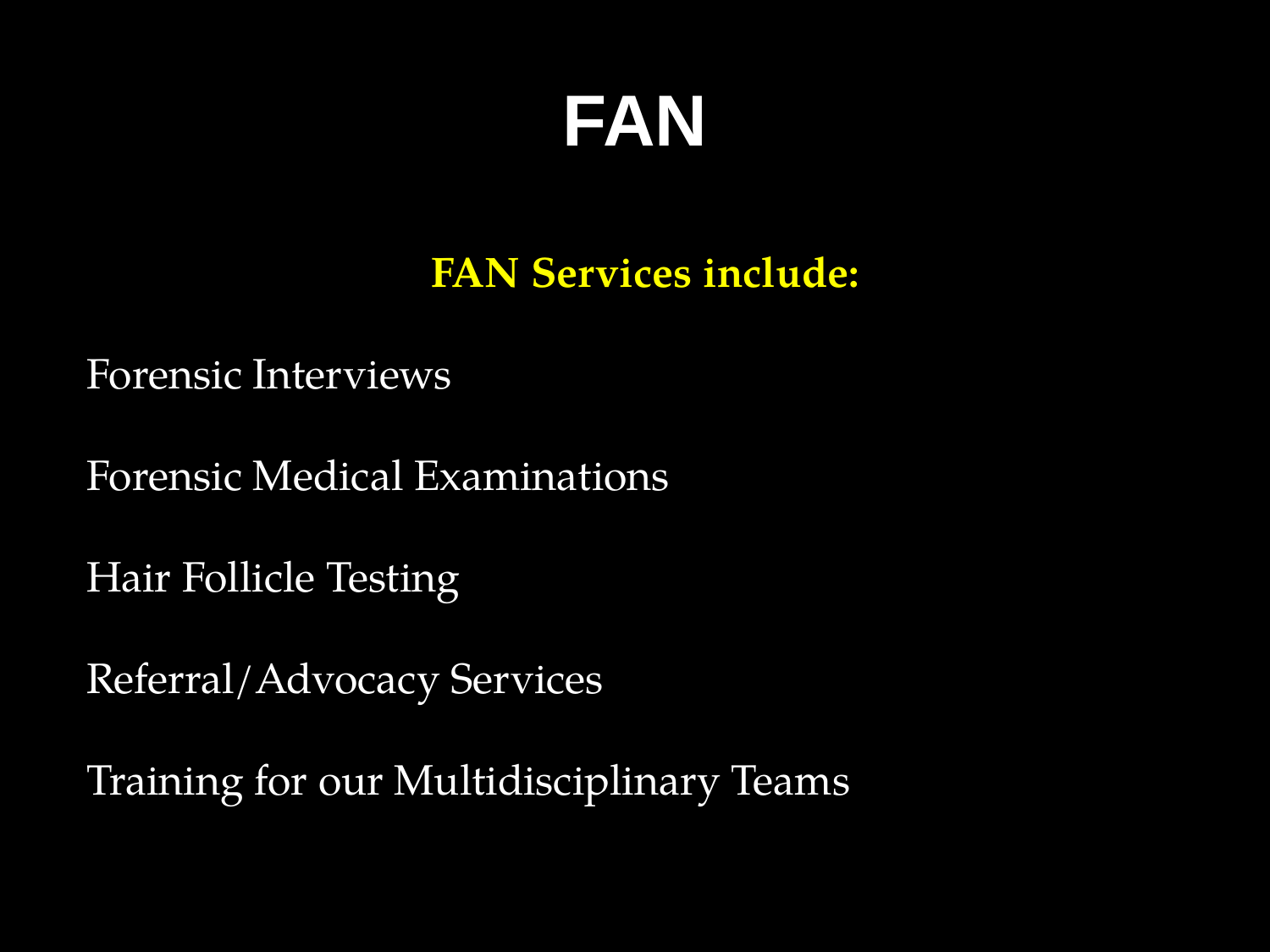

# FAN

  FAN Services include:

Forensic Interviews

Forensic Medical Examinations

Hair Follicle Testing

Referral/Advocacy Services

Training for our Multidisciplinary Teams